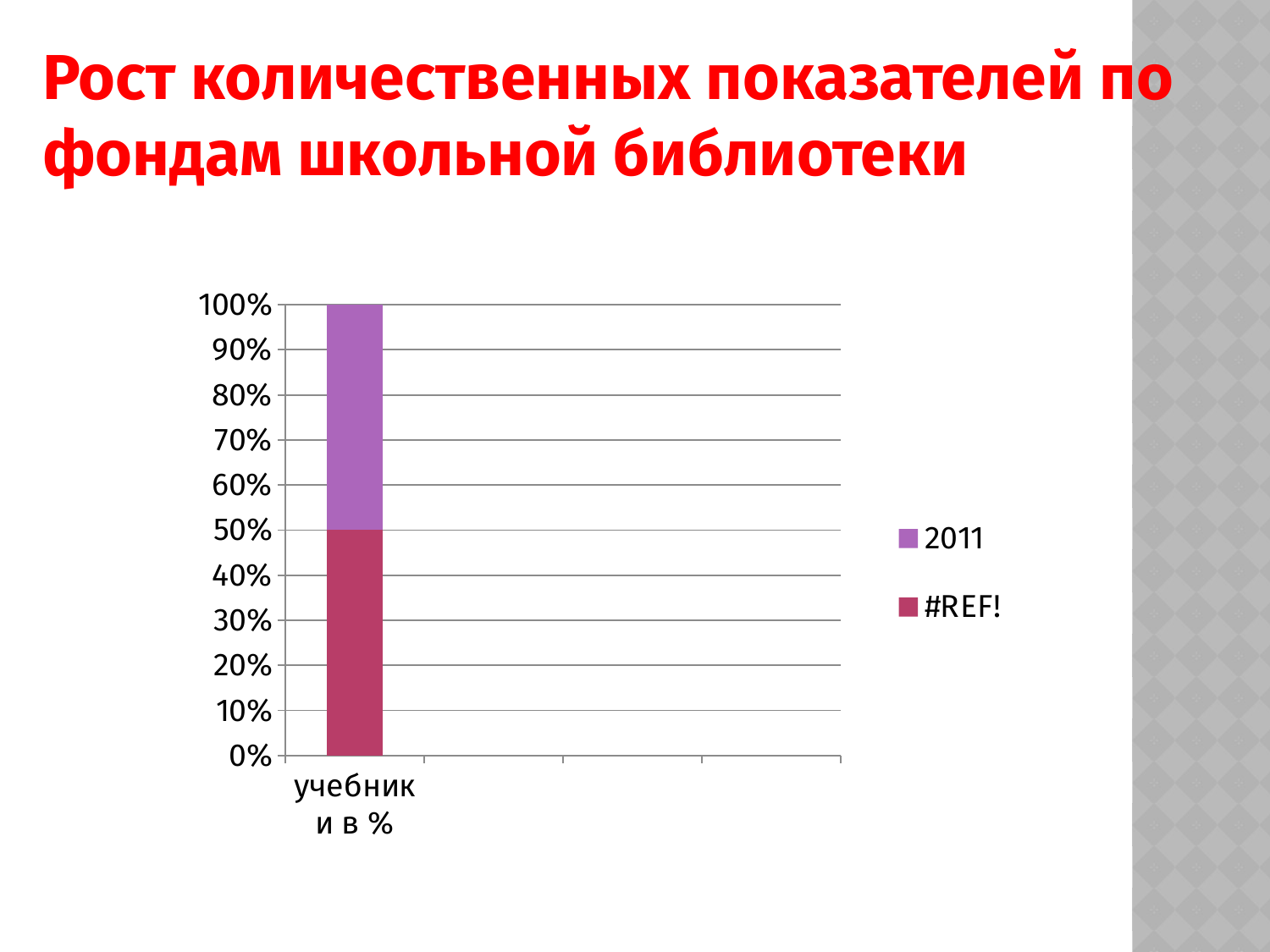

Рост количественных показателей по фондам школьной библиотеки

### Chart

| Category | #REF! | 2011 | 1989 г |
|---|---|---|---|
| учебники в % | 100.0 | 100.0 | None |